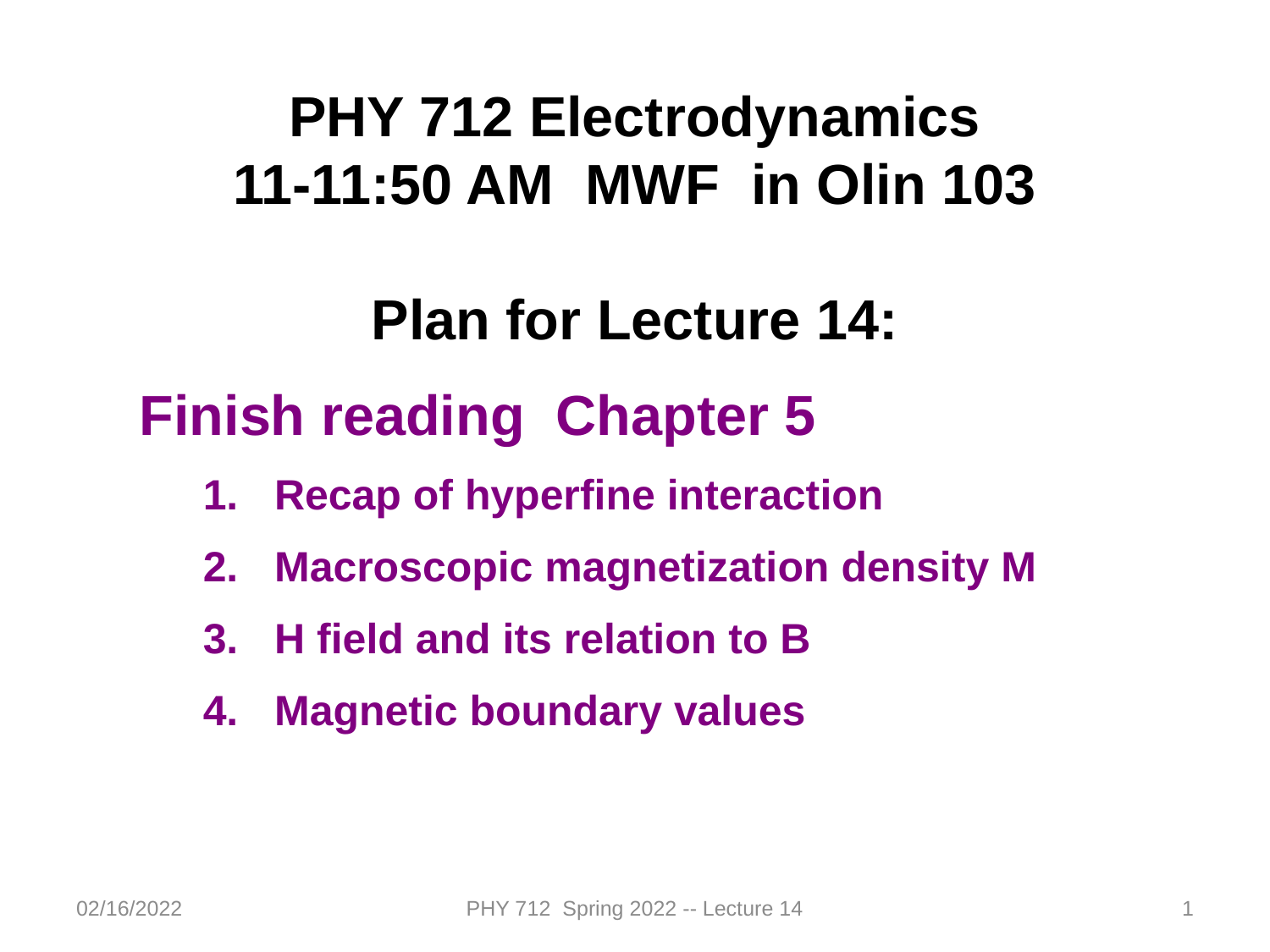

PHY 712 Electrodynamics
11-11:50 AM  MWF  in Olin 103

Plan for Lecture 14:
Finish reading  Chapter 5
Recap of hyperfine interaction
Macroscopic magnetization density M
H field and its relation to B
Magnetic boundary values
02/16/2022
PHY 712  Spring 2022 -- Lecture 14
1